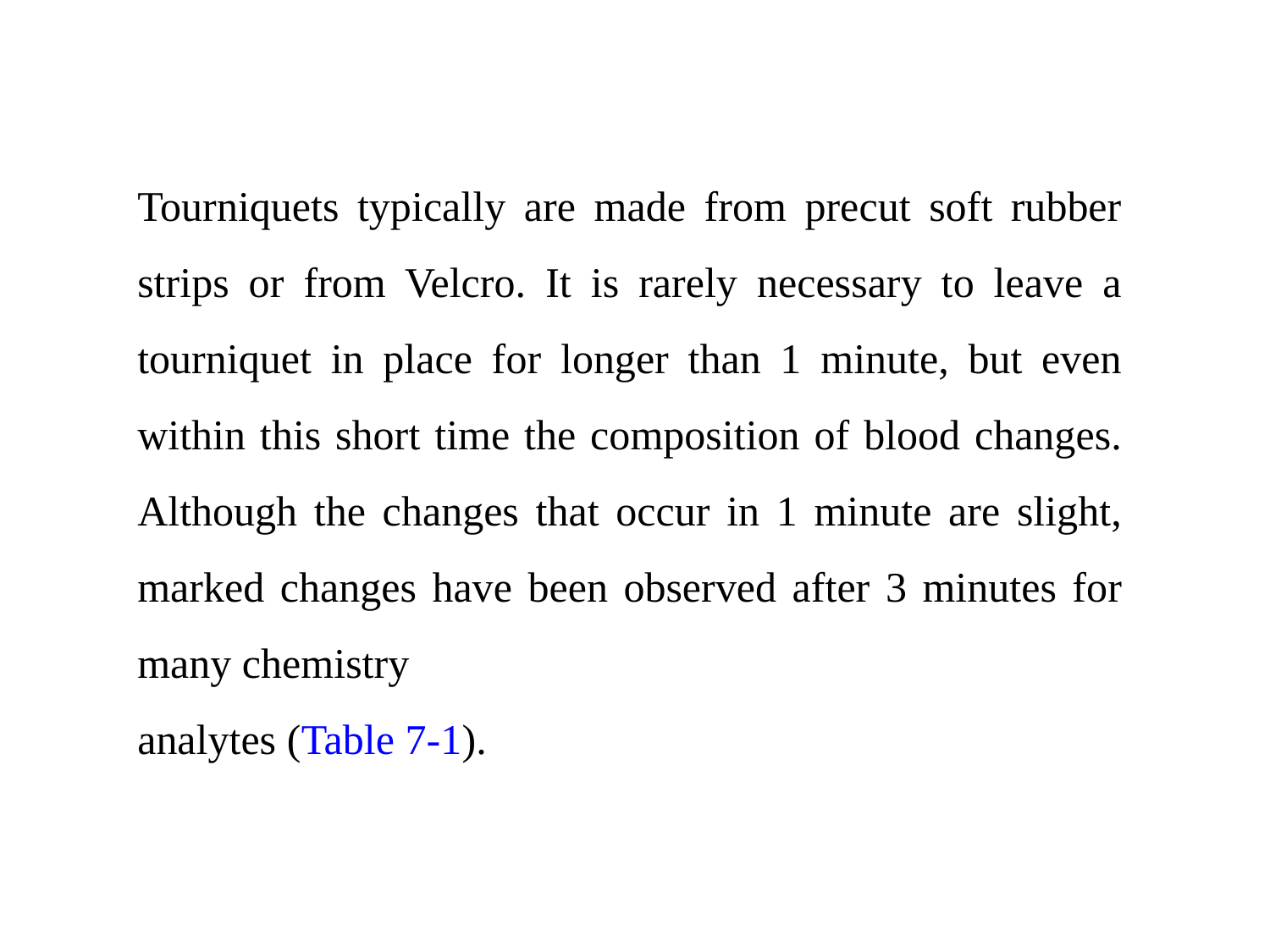

Tourniquets typically are made from precut soft rubber strips or from Velcro. It is rarely necessary to leave a tourniquet in place for longer than 1 minute, but even within this short time the composition of blood changes. Although the changes that occur in 1 minute are slight, marked changes have been observed after 3 minutes for many chemistry
analytes (Table 7-1).